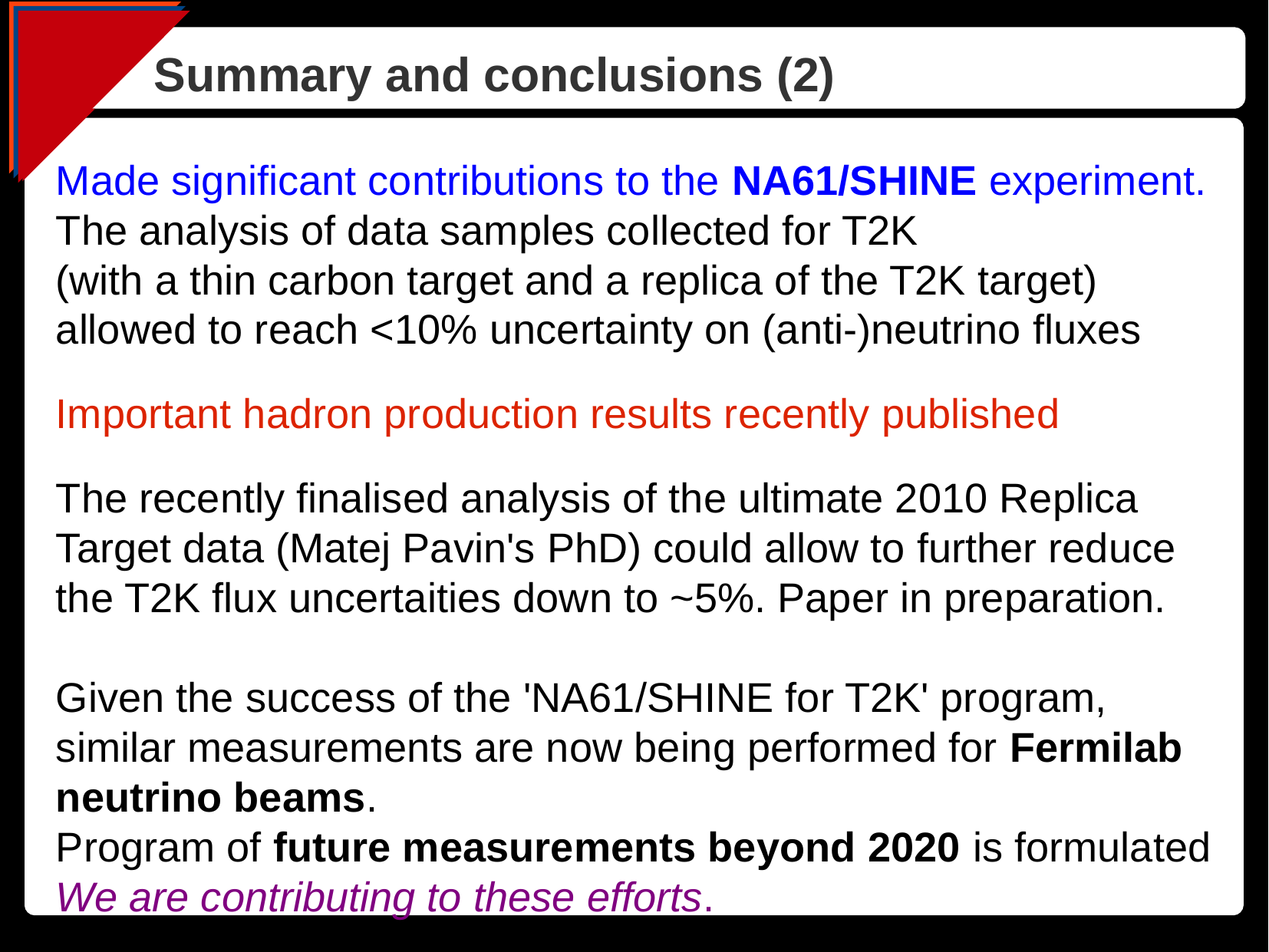

Summary and conclusions (2)

Made significant contributions to the NA61/SHINE experiment.
The analysis of data samples collected for T2K
(with a thin carbon target and a replica of the T2K target)
allowed to reach <10% uncertainty on (anti-)neutrino fluxes

Important hadron production results recently published

The recently finalised analysis of the ultimate 2010 Replica
Target data (Matej Pavin's PhD) could allow to further reduce
the T2K flux uncertaities down to ~5%. Paper in preparation.

Given the success of the 'NA61/SHINE for T2K' program,
similar measurements are now being performed for Fermilab
neutrino beams.
Program of future measurements beyond 2020 is formulated
We are contributing to these efforts.